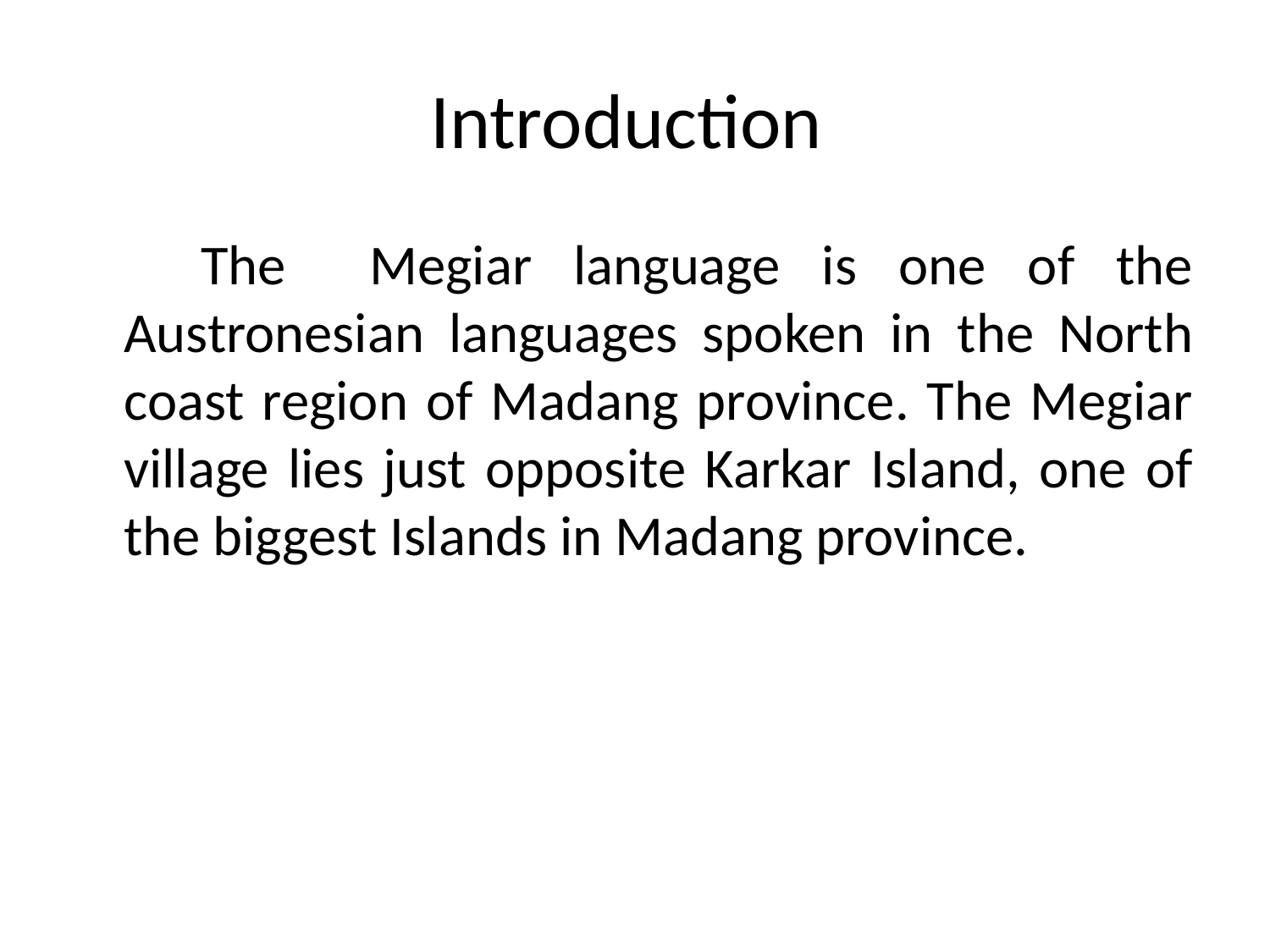

# Introduction
   The  Megiar language is one of the Austronesian languages spoken in the North coast region of Madang province. The Megiar village lies just opposite Karkar Island, one of the biggest Islands in Madang province.